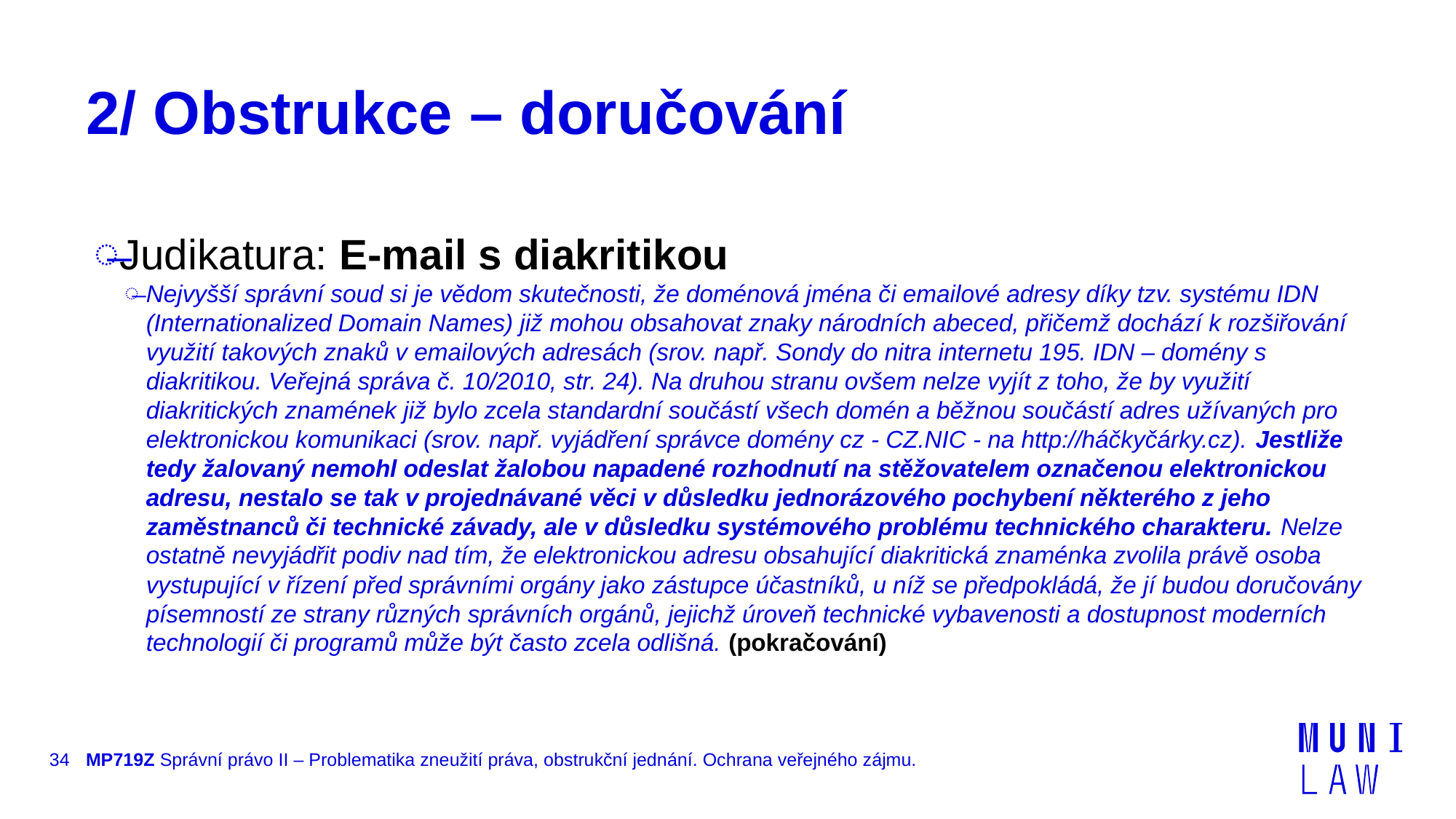

# 2/ Obstrukce – doručování
Judikatura: E-mail s diakritikou
Nejvyšší správní soud si je vědom skutečnosti, že doménová jména či emailové adresy díky tzv. systému IDN (Internationalized Domain Names) již mohou obsahovat znaky národních abeced, přičemž dochází k rozšiřování využití takových znaků v emailových adresách (srov. např. Sondy do nitra internetu 195. IDN – domény s diakritikou. Veřejná správa č. 10/2010, str. 24). Na druhou stranu ovšem nelze vyjít z toho, že by využití diakritických znamének již bylo zcela standardní součástí všech domén a běžnou součástí adres užívaných pro elektronickou komunikaci (srov. např. vyjádření správce domény cz - CZ.NIC - na http://háčkyčárky.cz). Jestliže tedy žalovaný nemohl odeslat žalobou napadené rozhodnutí na stěžovatelem označenou elektronickou adresu, nestalo se tak v projednávané věci v důsledku jednorázového pochybení některého z jeho zaměstnanců či technické závady, ale v důsledku systémového problému technického charakteru. Nelze ostatně nevyjádřit podiv nad tím, že elektronickou adresu obsahující diakritická znaménka zvolila právě osoba vystupující v řízení před správními orgány jako zástupce účastníků, u níž se předpokládá, že jí budou doručovány písemností ze strany různých správních orgánů, jejichž úroveň technické vybavenosti a dostupnost moderních technologií či programů může být často zcela odlišná. (pokračování)
34
MP719Z Správní právo II – Problematika zneužití práva, obstrukční jednání. Ochrana veřejného zájmu.